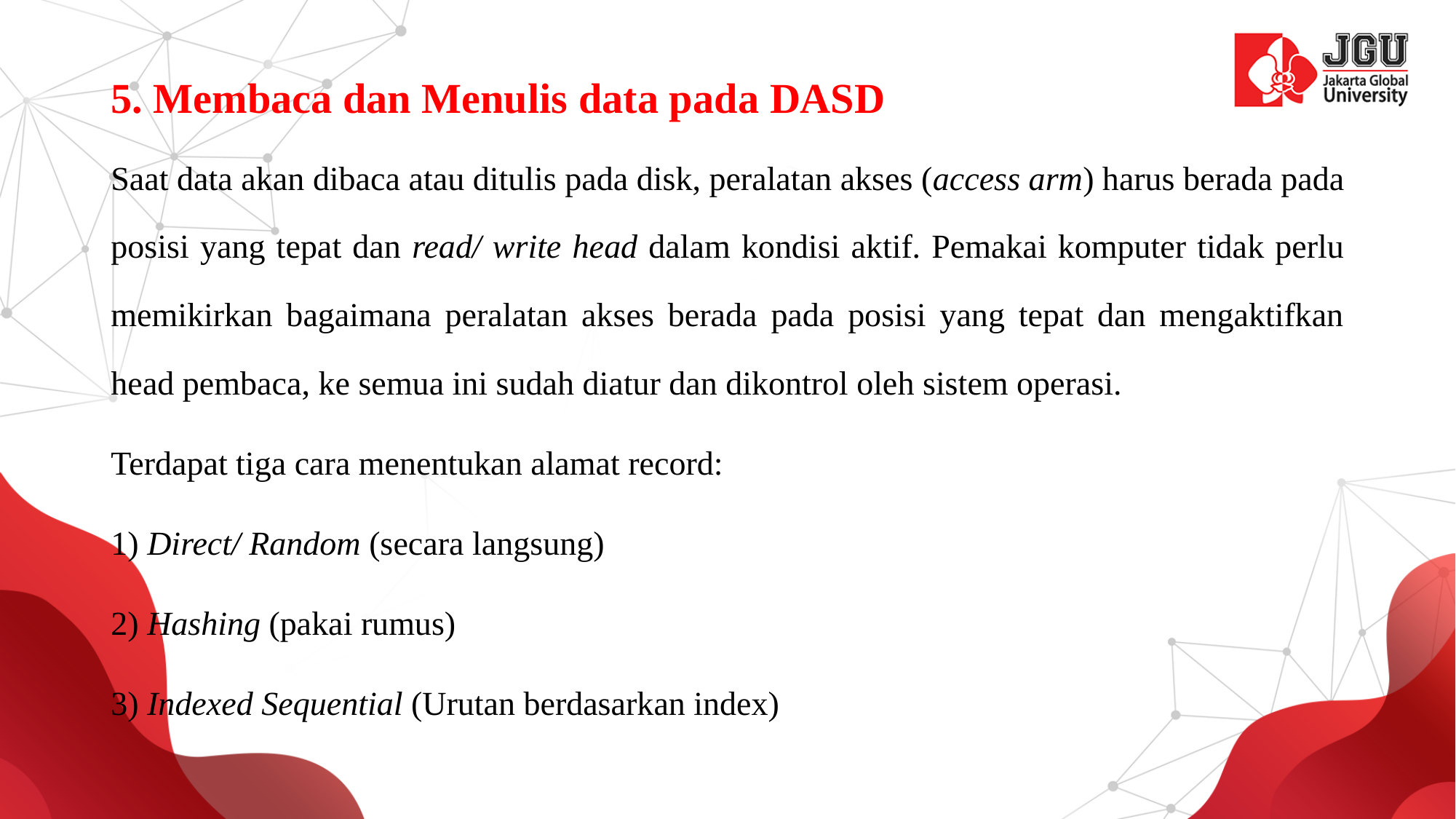

# 5. Membaca dan Menulis data pada DASD
Saat data akan dibaca atau ditulis pada disk, peralatan akses (access arm) harus berada pada posisi yang tepat dan read/ write head dalam kondisi aktif. Pemakai komputer tidak perlu memikirkan bagaimana peralatan akses berada pada posisi yang tepat dan mengaktifkan head pembaca, ke semua ini sudah diatur dan dikontrol oleh sistem operasi.
Terdapat tiga cara menentukan alamat record:
1) Direct/ Random (secara langsung)
2) Hashing (pakai rumus)
3) Indexed Sequential (Urutan berdasarkan index)